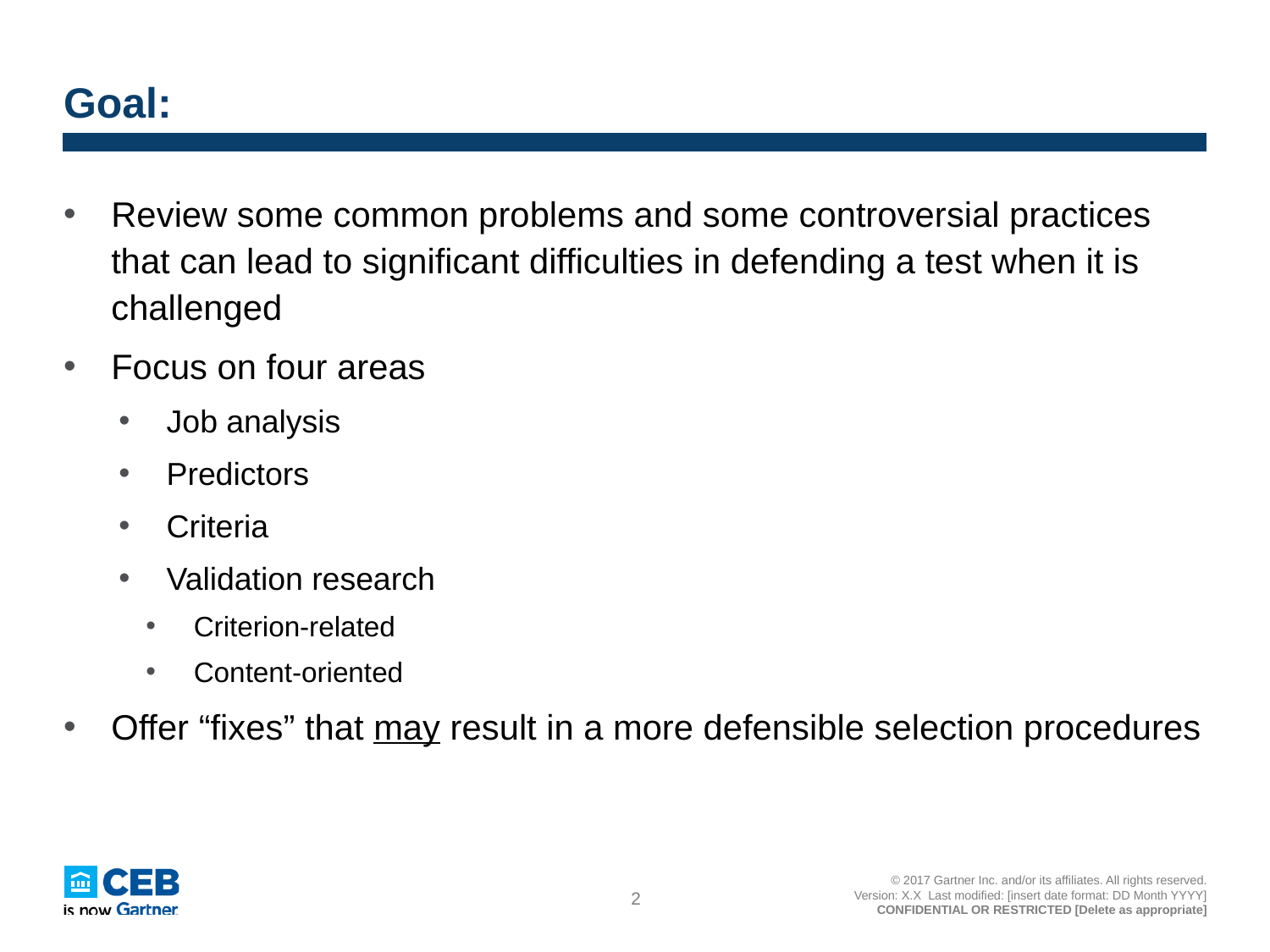

# Goal:
Review some common problems and some controversial practices that can lead to significant difficulties in defending a test when it is challenged
Focus on four areas
Job analysis
Predictors
Criteria
Validation research
Criterion-related
Content-oriented
Offer “fixes” that may result in a more defensible selection procedures